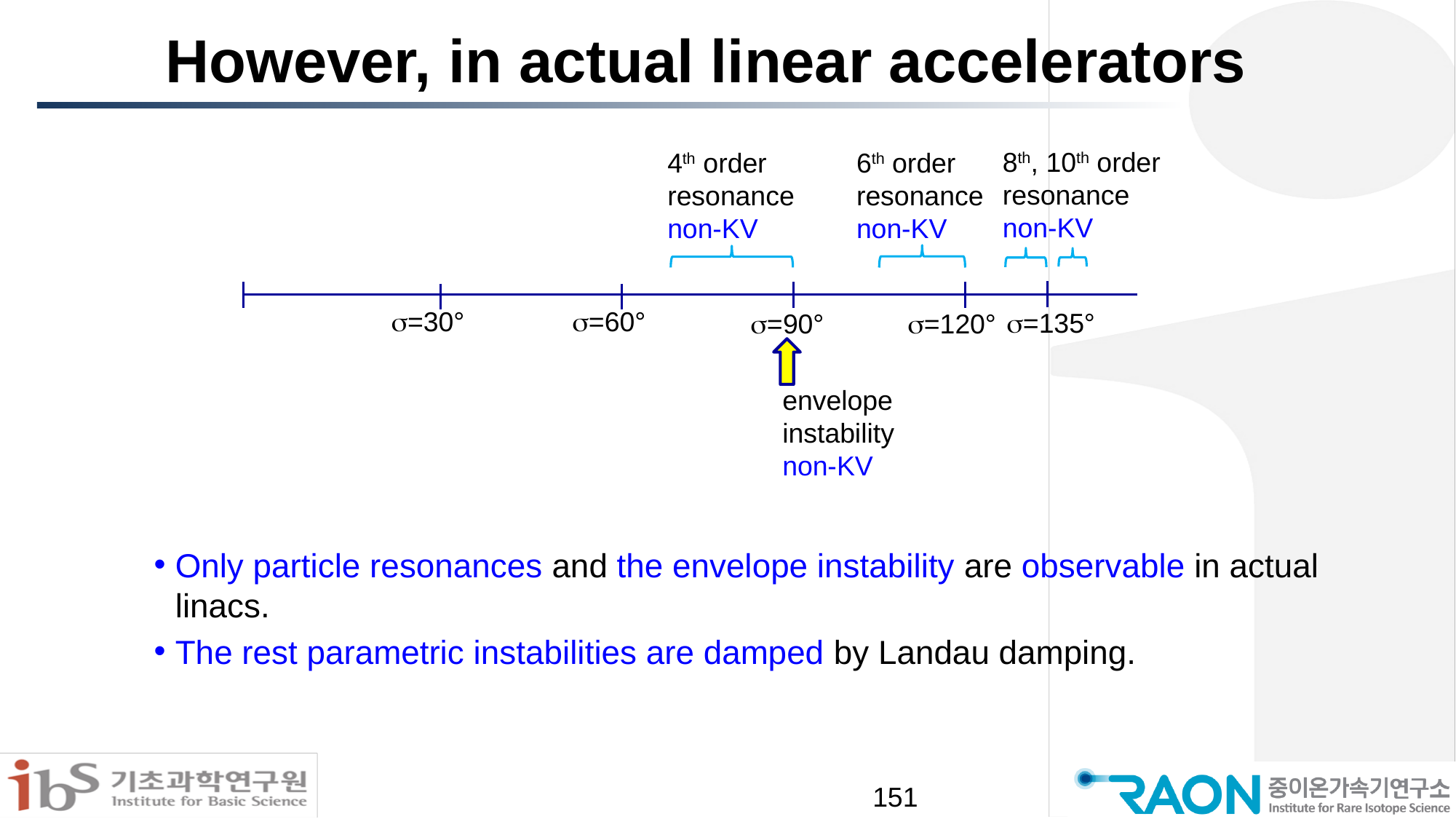

# However, in actual linear accelerators
8th, 10th order
resonance
non-KV
4th order
resonance
non-KV
6th order
resonance
non-KV

σ=30°
σ=60°
σ=135°
σ=90°
σ=120°

envelope
instability
non-KV
Only particle resonances and the envelope instability are observable in actual linacs.
The rest parametric instabilities are damped by Landau damping.
151